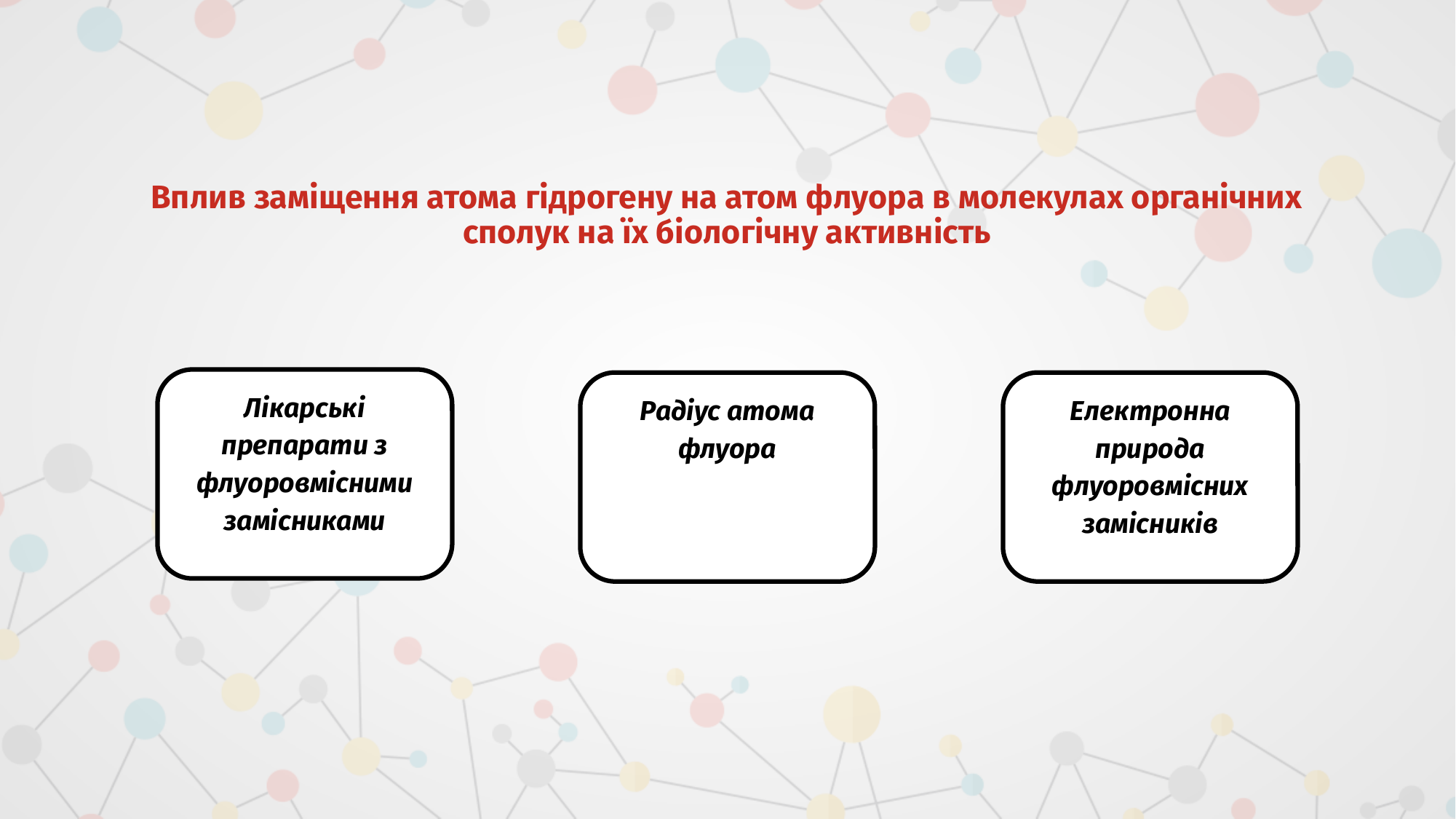

# Вплив заміщення атома гідрогену на атом флуора в молекулах органічних сполук на їх біологічну активність
Лікарські препарати з флуоровмісними замісниками

Радіус атома флуора

Електронна природа флуоровмісних замісників